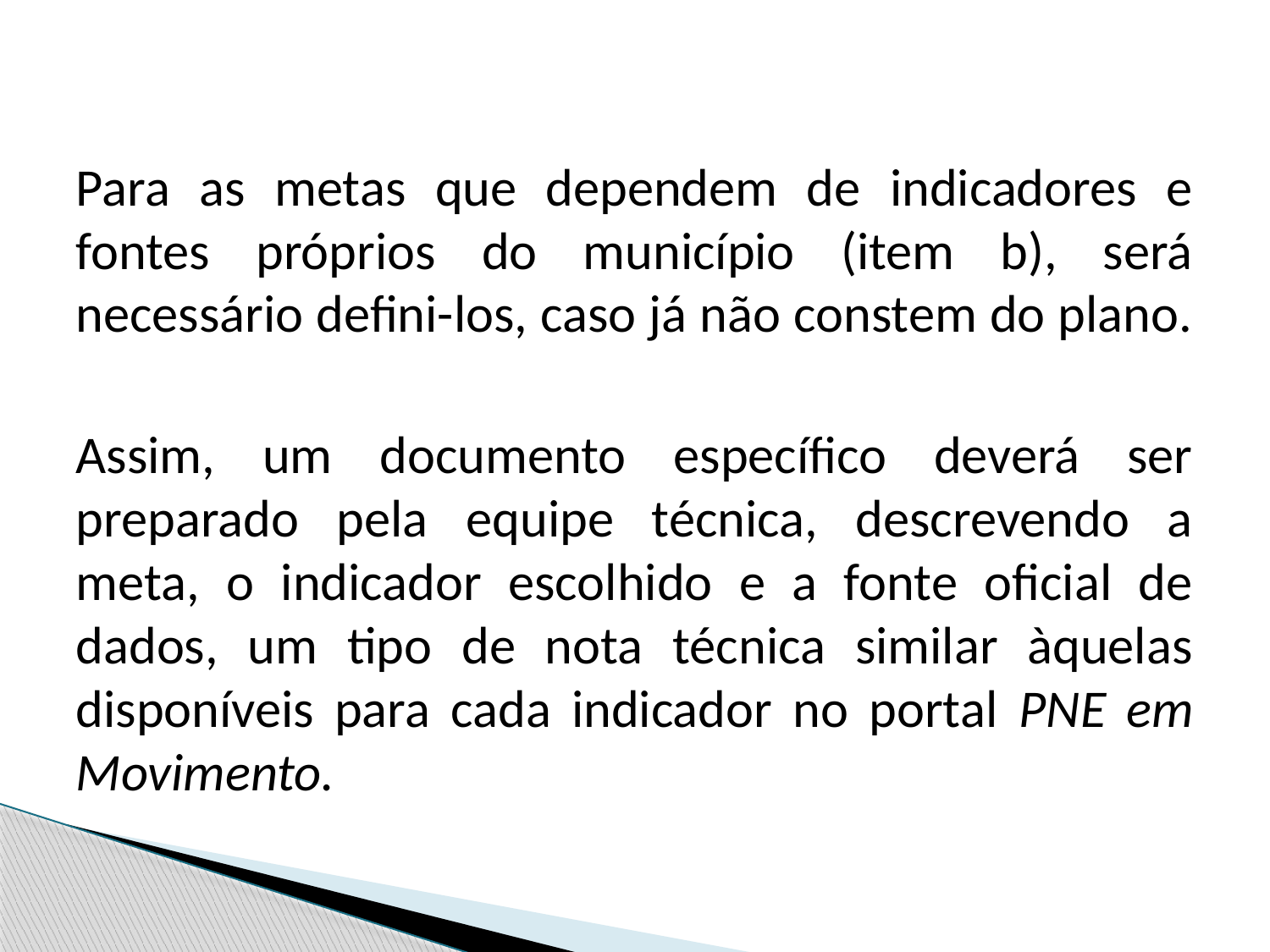

Para as metas que dependem de indicadores e fontes próprios do município (item b), será necessário defini-los, caso já não constem do plano.

Assim, um documento específico deverá ser preparado pela equipe técnica, descrevendo a meta, o indicador escolhido e a fonte oficial de dados, um tipo de nota técnica similar àquelas disponíveis para cada indicador no portal PNE em Movimento.